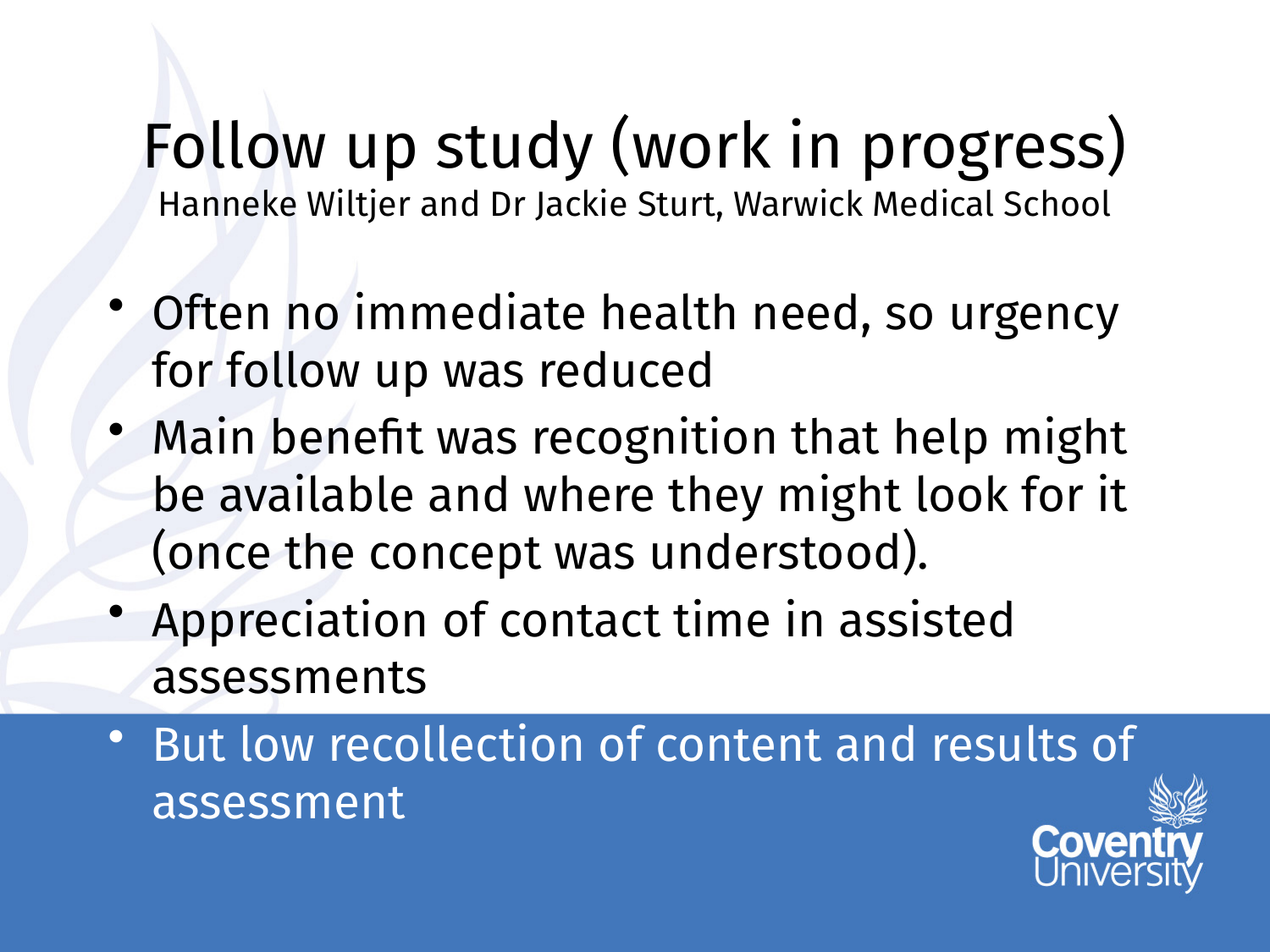

# Follow up study (work in progress) Hanneke Wiltjer and Dr Jackie Sturt, Warwick Medical School
Often no immediate health need, so urgency for follow up was reduced
Main benefit was recognition that help might be available and where they might look for it (once the concept was understood).
Appreciation of contact time in assisted assessments
But low recollection of content and results of assessment